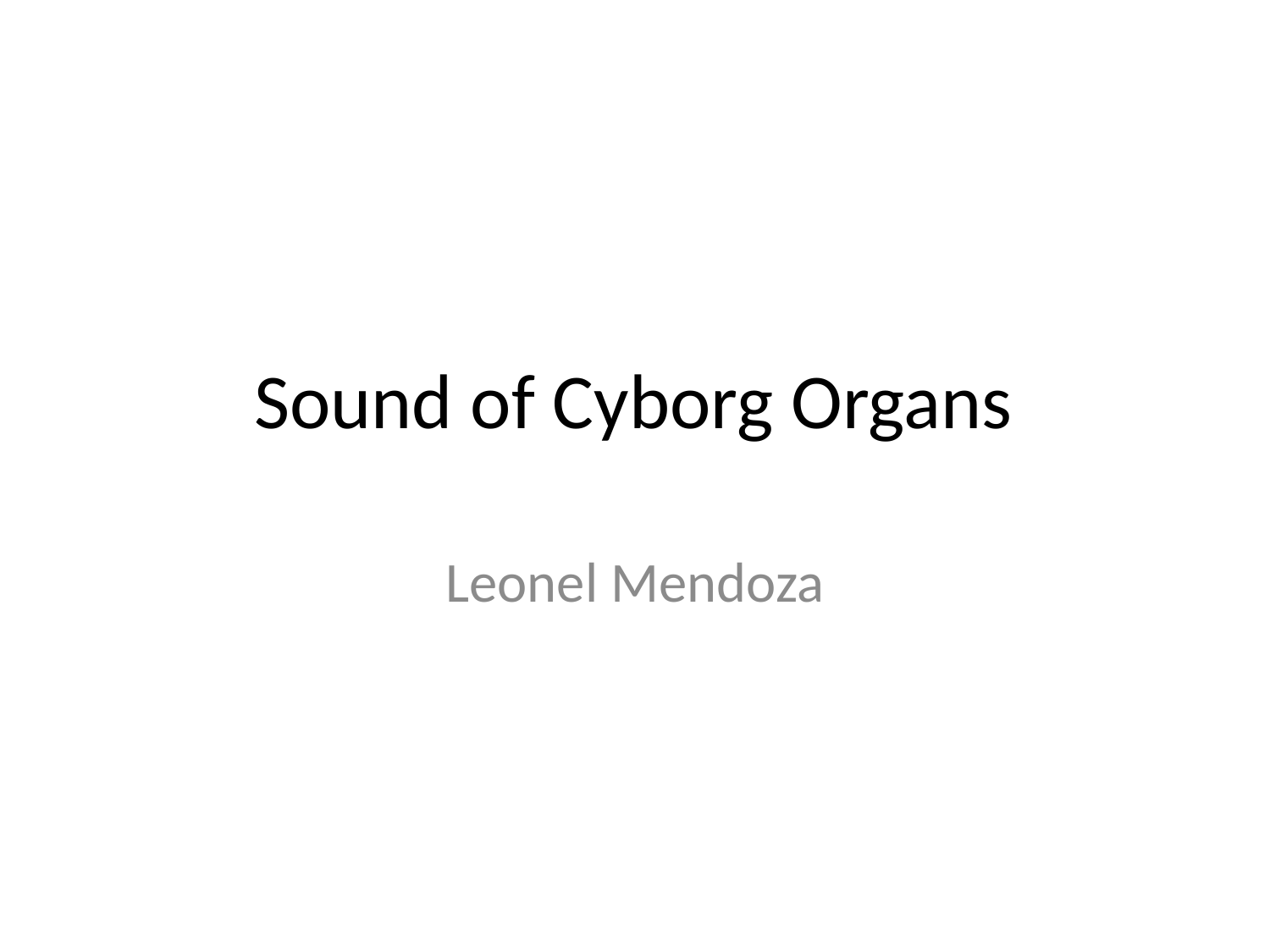

# Sound of Cyborg Organs
Leonel Mendoza